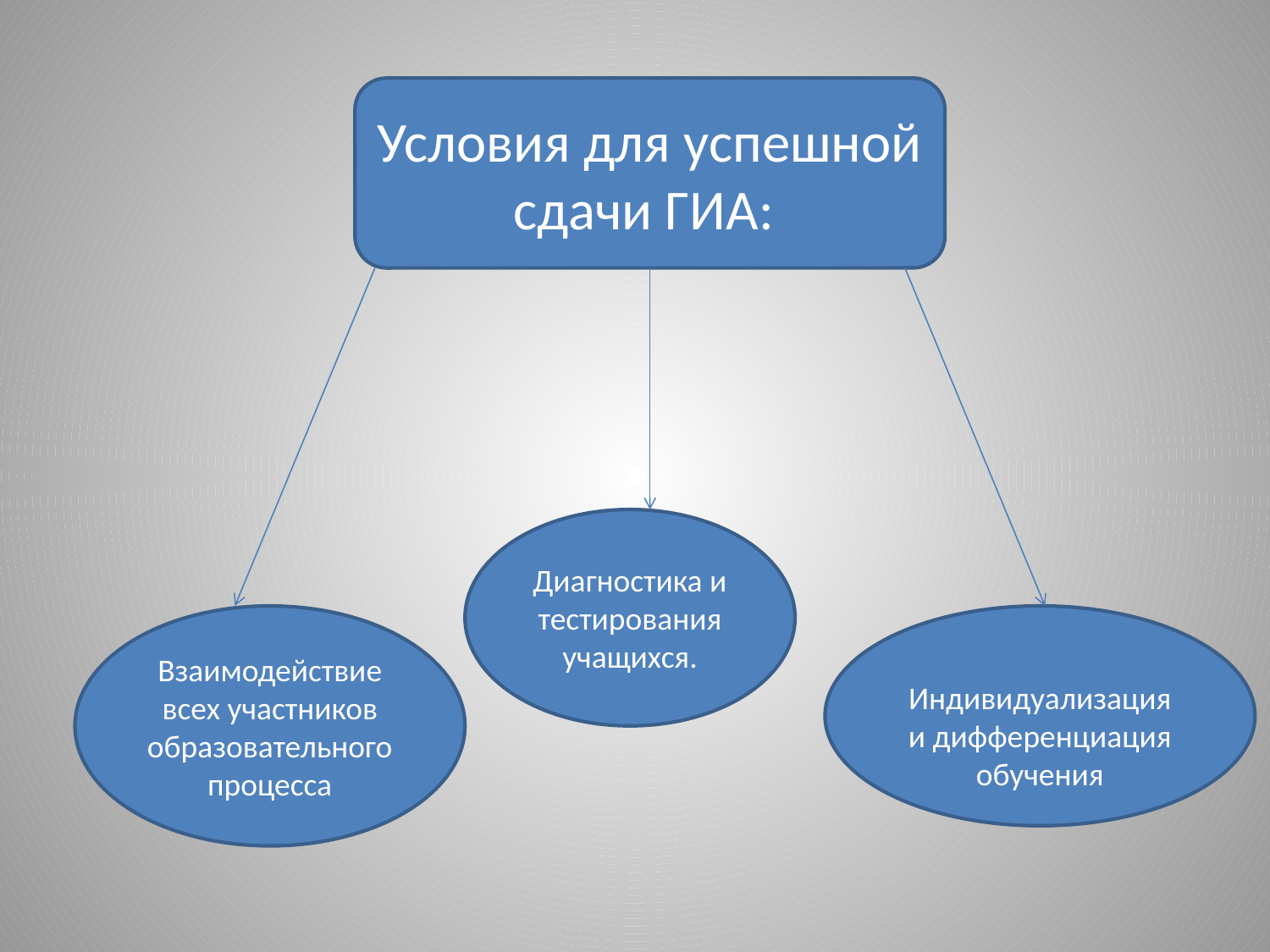

Условия для успешной сдачи ГИА:
Диагностика и тестирования учащихся.
Взаимодействие всех участников образовательного процесса

Индивидуализация и дифференциация обучения